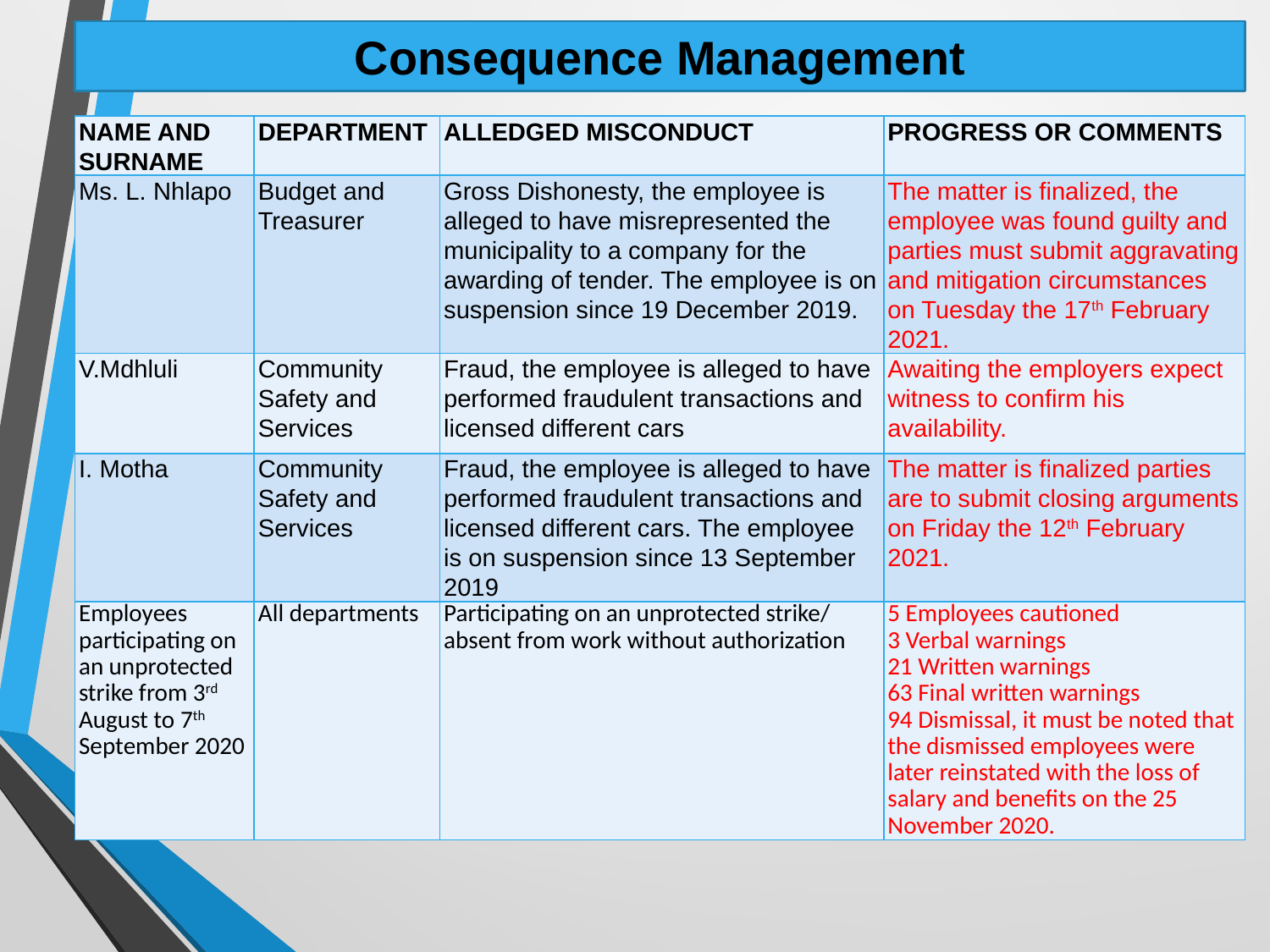

# Consequence Management
| NAME AND SURNAME | DEPARTMENT | ALLEDGED MISCONDUCT | PROGRESS OR COMMENTS |
| --- | --- | --- | --- |
| Ms. L. Nhlapo | Budget and Treasurer | Gross Dishonesty, the employee is alleged to have misrepresented the municipality to a company for the awarding of tender. The employee is on suspension since 19 December 2019. | The matter is finalized, the employee was found guilty and parties must submit aggravating and mitigation circumstances on Tuesday the 17th February 2021. |
| V.Mdhluli | Community Safety and Services | Fraud, the employee is alleged to have performed fraudulent transactions and licensed different cars | Awaiting the employers expect witness to confirm his availability. |
| I. Motha | Community Safety and Services | Fraud, the employee is alleged to have performed fraudulent transactions and licensed different cars. The employee is on suspension since 13 September 2019 | The matter is finalized parties are to submit closing arguments on Friday the 12th February 2021. |
| Employees participating on an unprotected strike from 3rd August to 7th September 2020 | All departments | Participating on an unprotected strike/ absent from work without authorization | 5 Employees cautioned 3 Verbal warnings 21 Written warnings 63 Final written warnings 94 Dismissal, it must be noted that the dismissed employees were later reinstated with the loss of salary and benefits on the 25 November 2020. |